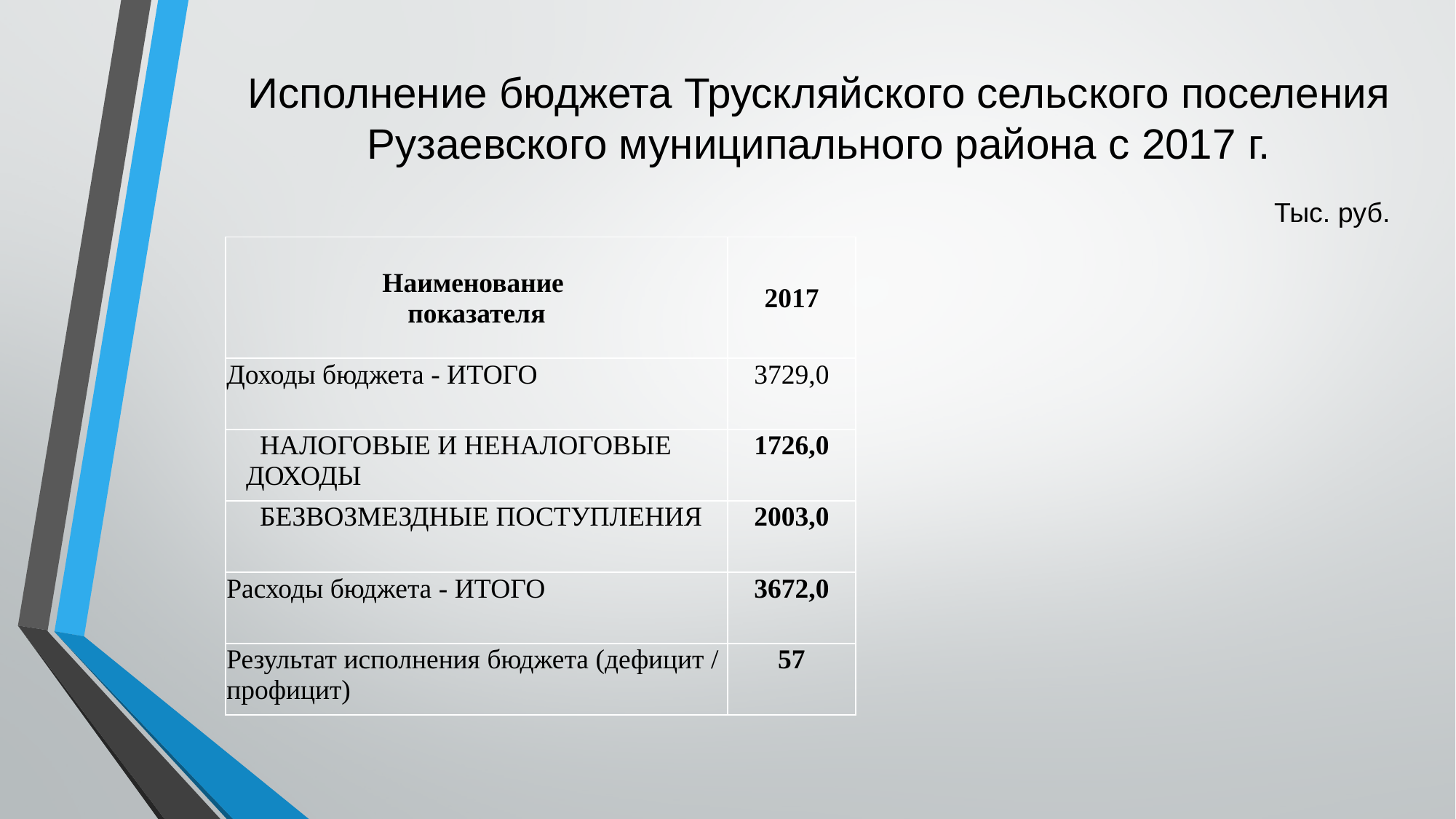

# Исполнение бюджета Трускляйского сельского поселения Рузаевского муниципального района с 2017 г.
Тыс. руб.
| Наименование показателя | 2017 |
| --- | --- |
| Доходы бюджета - ИТОГО | 3729,0 |
| НАЛОГОВЫЕ И НЕНАЛОГОВЫЕ ДОХОДЫ | 1726,0 |
| БЕЗВОЗМЕЗДНЫЕ ПОСТУПЛЕНИЯ | 2003,0 |
| Расходы бюджета - ИТОГО | 3672,0 |
| Результат исполнения бюджета (дефицит / профицит) | 57 |